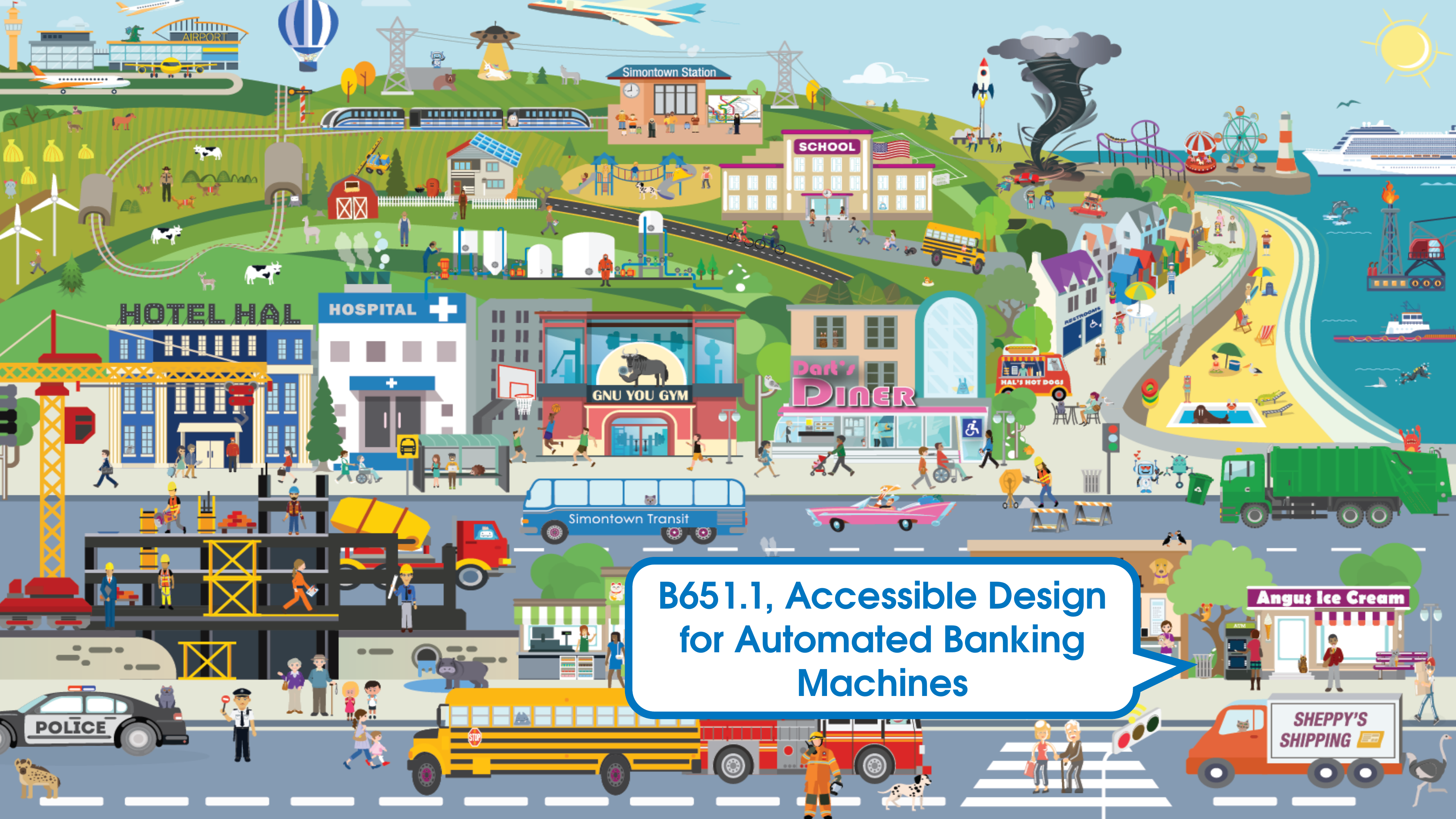

B651.1, Accessible Design for Automated Banking Machines